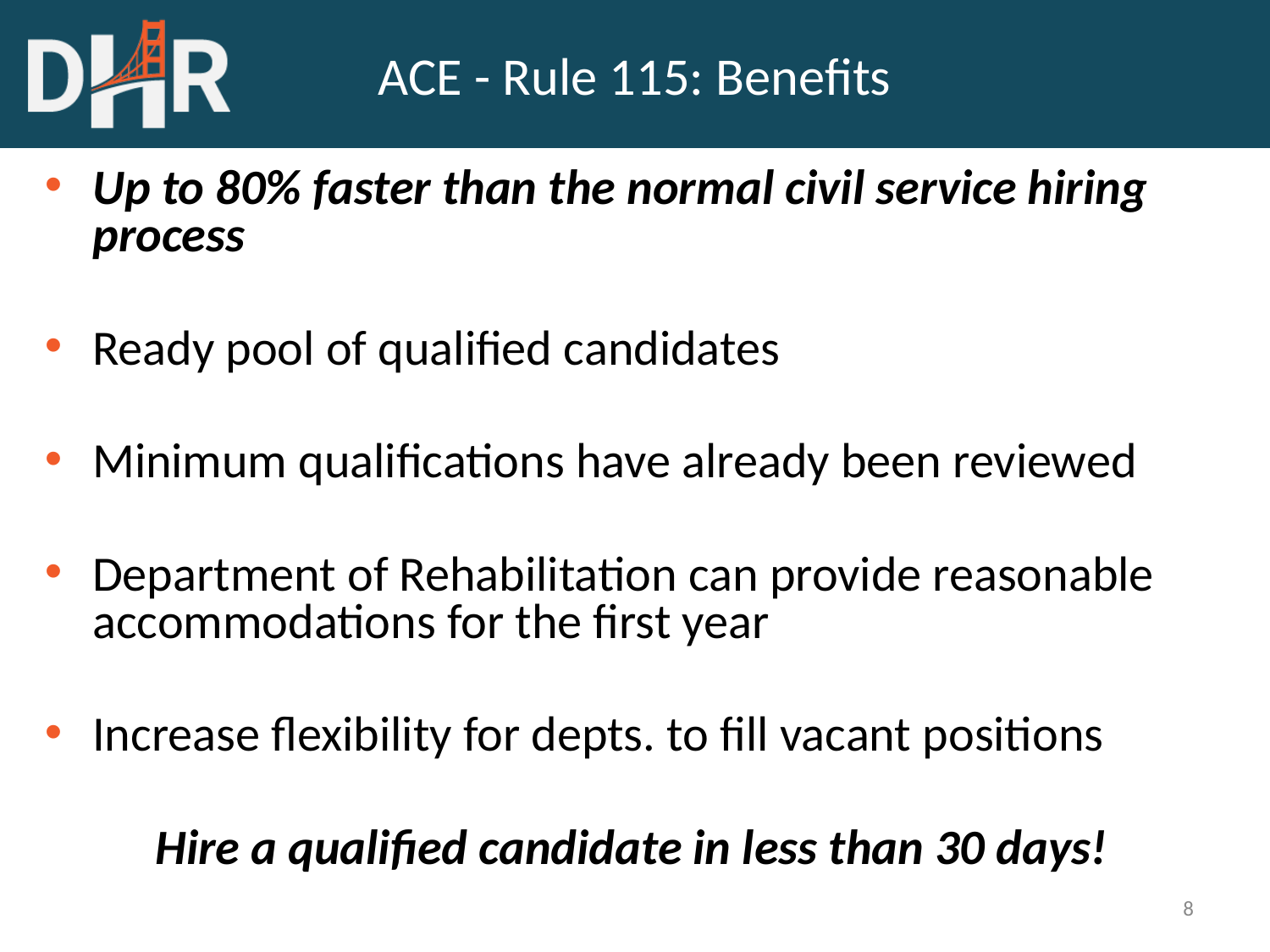

# ACE - Rule 115: Benefits
Up to 80% faster than the normal civil service hiring process

Ready pool of qualified candidates

Minimum qualifications have already been reviewed

Department of Rehabilitation can provide reasonable accommodations for the first year

Increase flexibility for depts. to fill vacant positions

Hire a qualified candidate in less than 30 days!

8